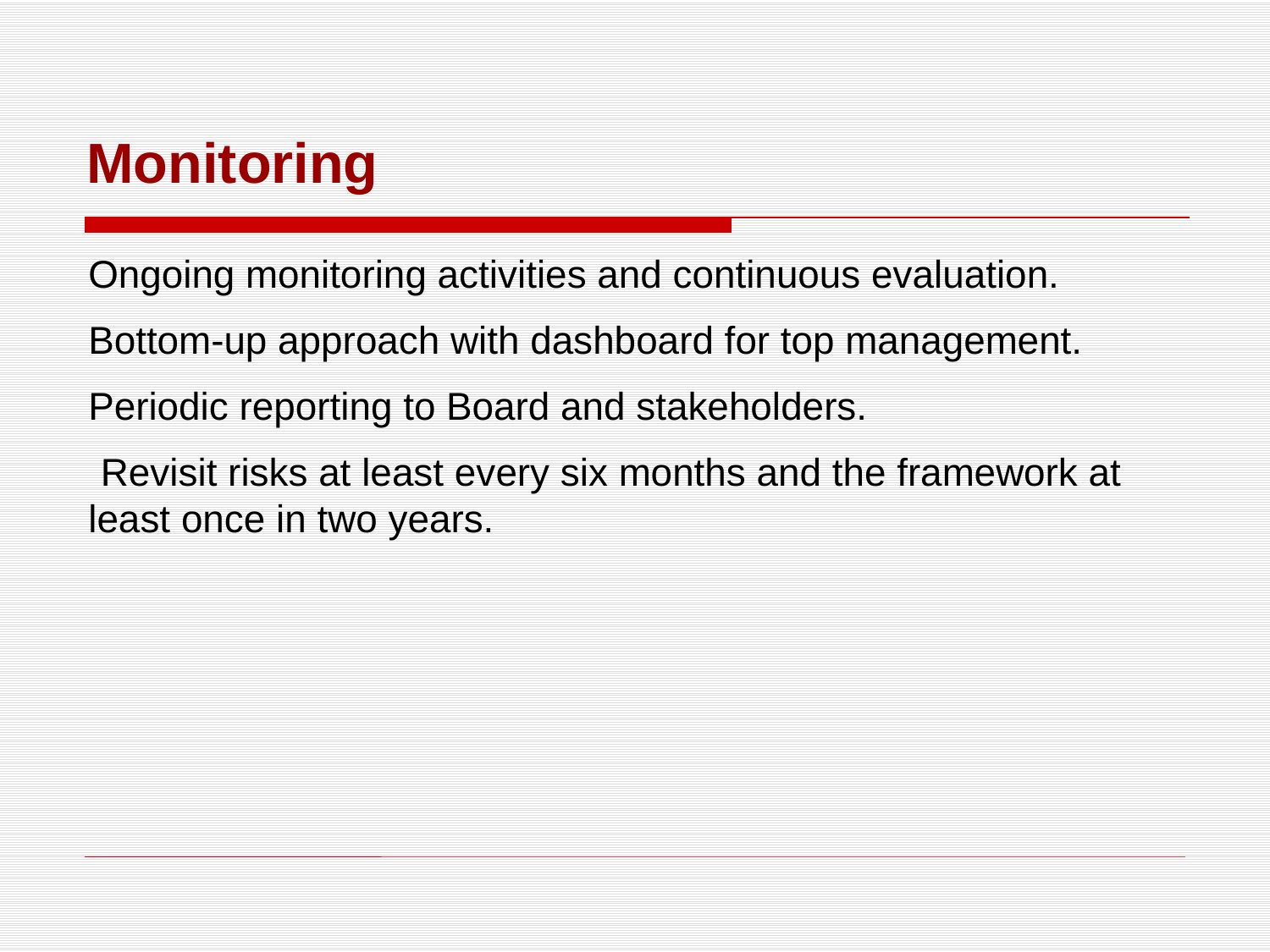

# Monitoring
Ongoing monitoring activities and continuous evaluation.
Bottom-up approach with dashboard for top management.
Periodic reporting to Board and stakeholders.
Revisit risks at least every six months and the framework at least once in two years.